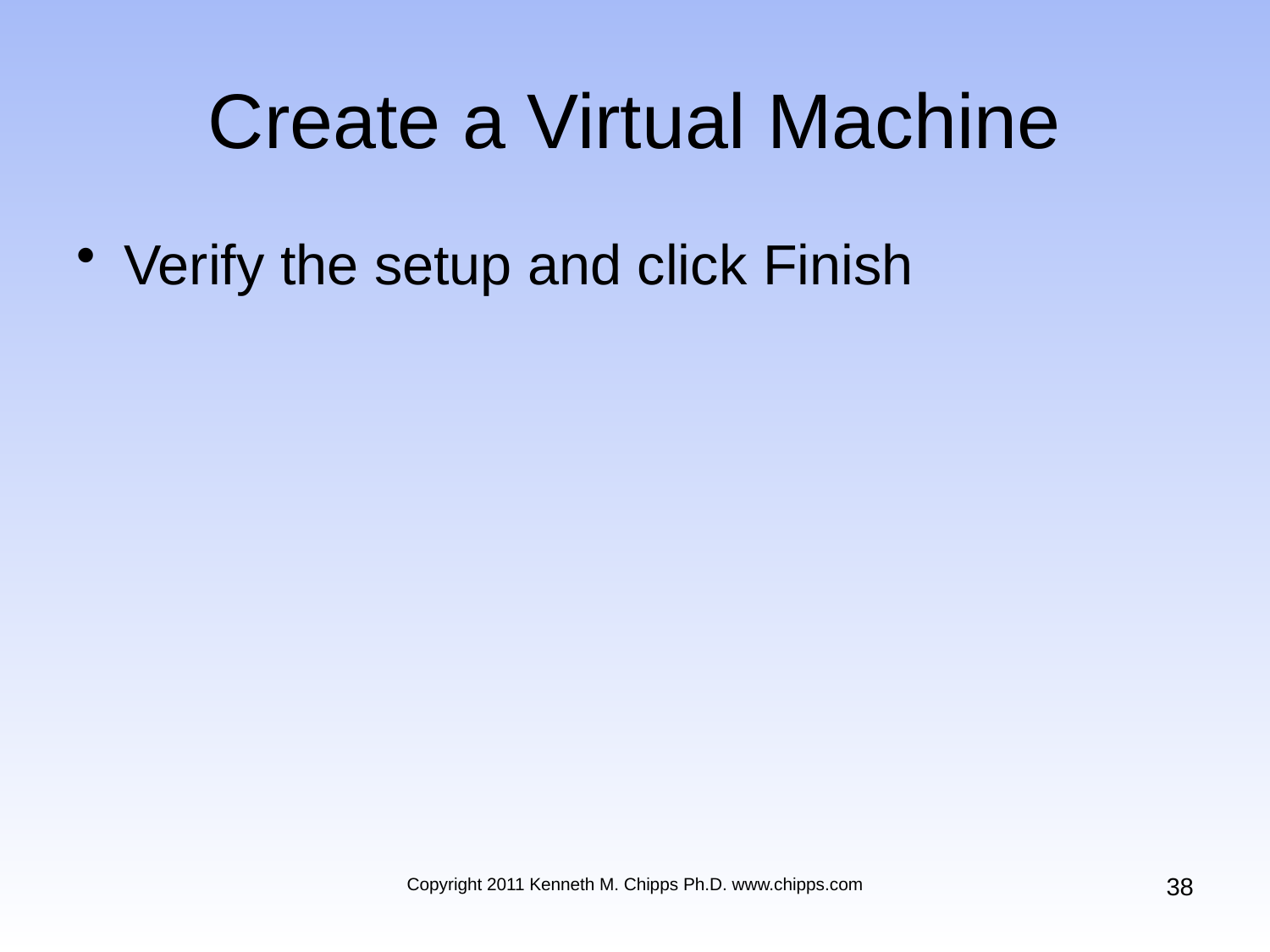

# Create a Virtual Machine
Verify the setup and click Finish
38
Copyright 2011 Kenneth M. Chipps Ph.D. www.chipps.com